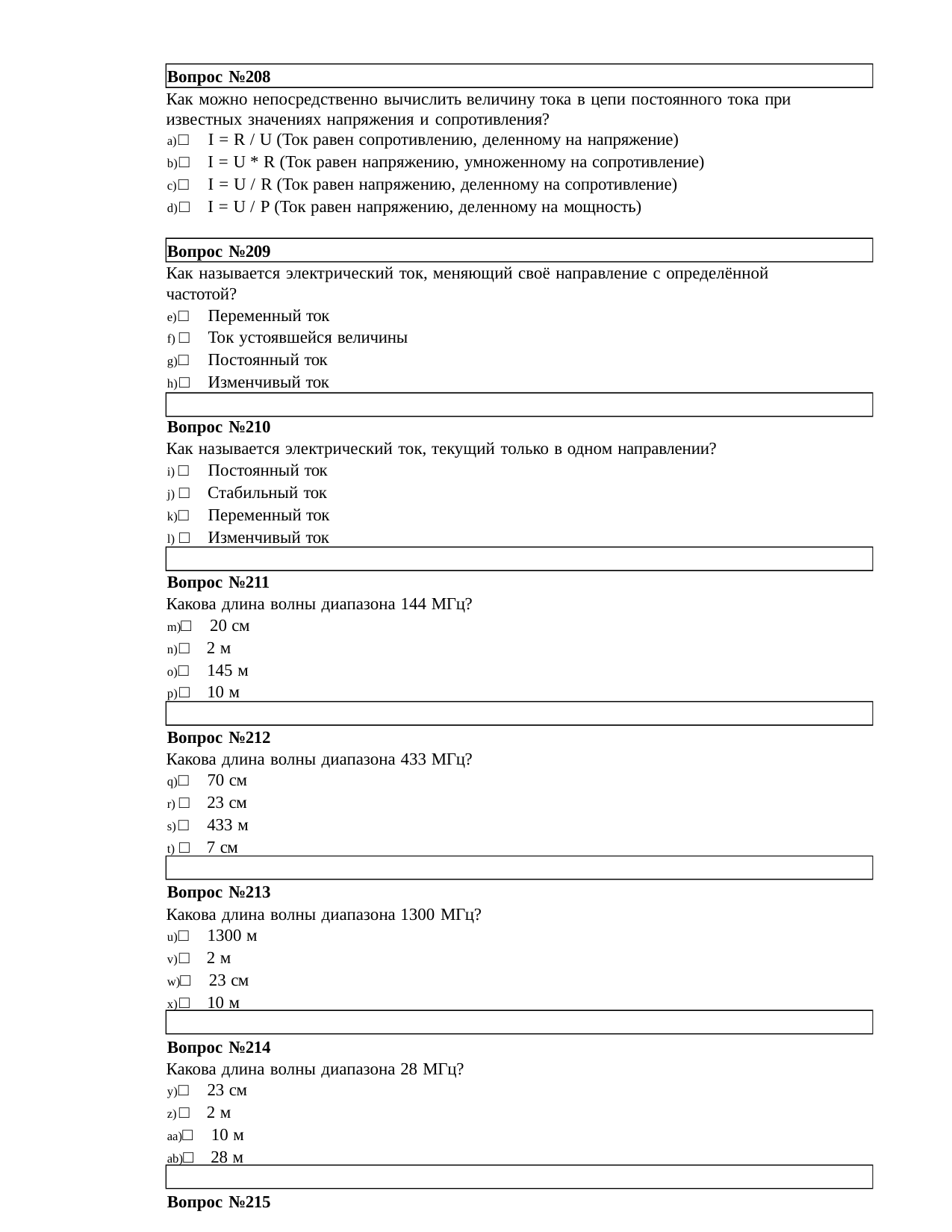

Вопрос №208
Как можно непосредственно вычислить величину тока в цепи постоянного тока при известных значениях напряжения и сопротивления?
□  I = R / U (Ток равен сопротивлению, деленному на напряжение)
□  I = U * R (Ток равен напряжению, умноженному на сопротивление)
□  I = U / R (Ток равен напряжению, деленному на сопротивление)
□  I = U / P (Ток равен напряжению, деленному на мощность)

Вопрос №209
Как называется электрический ток, меняющий своё направление с определённой частотой?
□  Переменный ток
□  Ток устоявшейся величины
□  Постоянный ток
□  Изменчивый ток

Вопрос №210
Как называется электрический ток, текущий только в одном направлении?
□  Постоянный ток
□  Стабильный ток
□  Переменный ток
□  Изменчивый ток

Вопрос №211
Какова длина волны диапазона 144 МГц?
□  20 см
□  2 м
□  145 м
□  10 м

Вопрос №212
Какова длина волны диапазона 433 МГц?
□  70 см
□  23 см
□  433 м
□  7 см

Вопрос №213
Какова длина волны диапазона 1300 МГц?
□  1300 м
□  2 м
□  23 см
□  10 м

Вопрос №214
Какова длина волны диапазона 28 МГц?
□  23 см
□  2 м
□  10 м
□  28 м

Вопрос №215